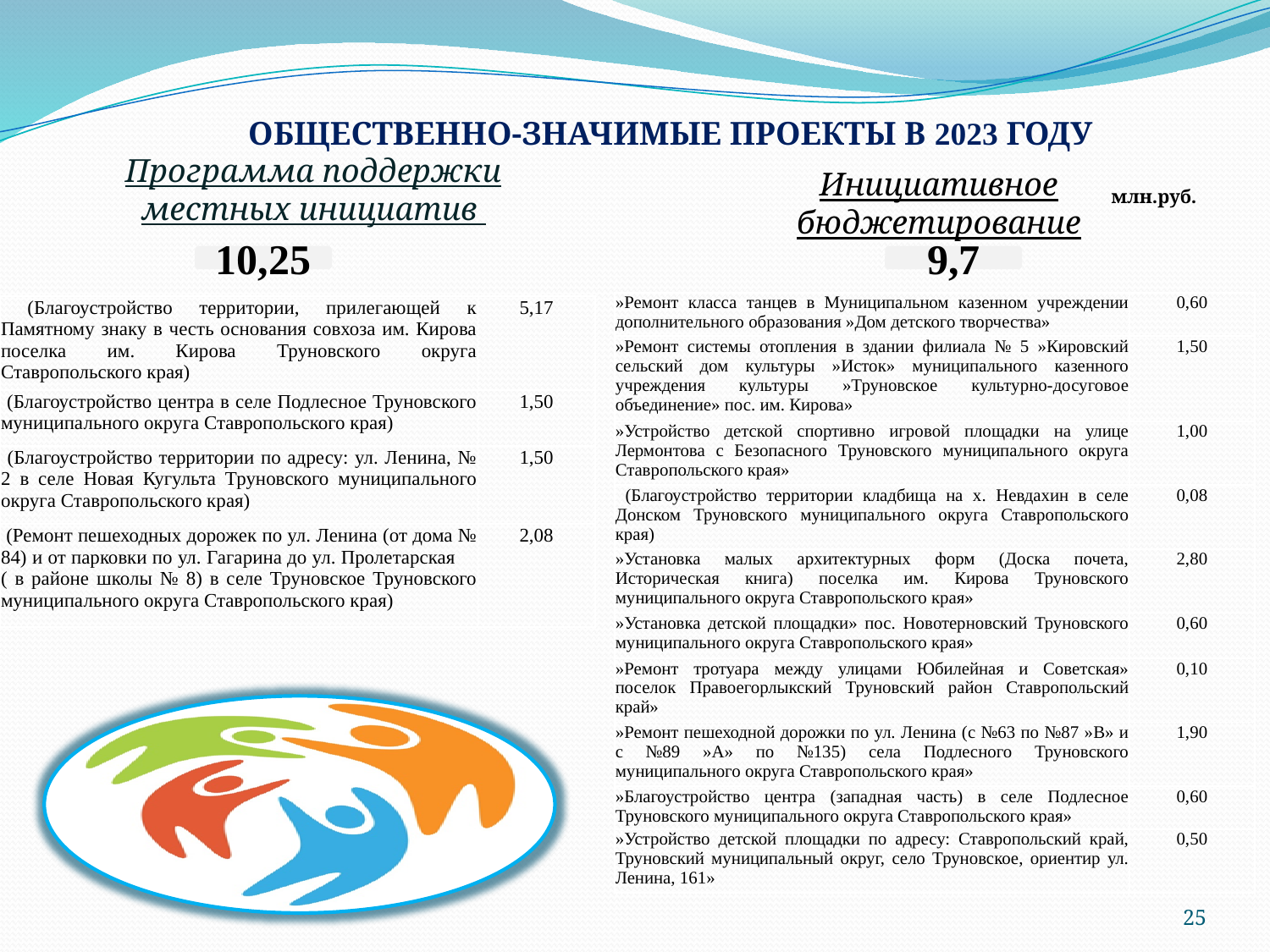

ОБЩЕСТВЕННО-ЗНАЧИМЫЕ ПРОЕКТЫ В 2023 ГОДУ
Программа поддержки местных инициатив

Инициативное бюджетирование
млн.руб.
10,25
9,7
| »Ремонт класса танцев в Муниципальном казенном учреждении дополнительного образования »Дом детского творчества» | 0,60 |
| --- | --- |
| »Ремонт системы отопления в здании филиала № 5 »Кировский сельский дом культуры »Исток» муниципального казенного учреждения культуры »Труновское культурно-досуговое объединение» пос. им. Кирова» | 1,50 |
| »Устройство детской спортивно игровой площадки на улице Лермонтова с Безопасного Труновского муниципального округа Ставропольского края» | 1,00 |
| (Благоустройство территории кладбища на х. Невдахин в селе Донском Труновского муниципального округа Ставропольского края) | 0,08 |
| »Установка малых архитектурных форм (Доска почета, Историческая книга) поселка им. Кирова Труновского муниципального округа Ставропольского края» | 2,80 |
| »Установка детской площадки» пос. Новотерновский Труновского муниципального округа Ставропольского края» | 0,60 |
| »Ремонт тротуара между улицами Юбилейная и Советская» поселок Правоегорлыкский Труновский район Ставропольский край» | 0,10 |
| »Ремонт пешеходной дорожки по ул. Ленина (с №63 по №87 »В» и с №89 »А» по №135) села Подлесного Труновского муниципального округа Ставропольского края» | 1,90 |
| »Благоустройство центра (западная часть) в селе Подлесное Труновского муниципального округа Ставропольского края» | 0,60 |
| »Устройство детской площадки по адресу: Ставропольский край, Труновский муниципальный округ, село Труновское, ориентир ул. Ленина, 161» | 0,50 |
| (Благоустройство территории, прилегающей к Памятному знаку в честь основания совхоза им. Кирова поселка им. Кирова Труновского округа Ставропольского края) | 5,17 |
| --- | --- |
| (Благоустройство центра в селе Подлесное Труновского муниципального округа Ставропольского края) | 1,50 |
| (Благоустройство территории по адресу: ул. Ленина, № 2 в селе Новая Кугульта Труновского муниципального округа Ставропольского края) | 1,50 |
| (Ремонт пешеходных дорожек по ул. Ленина (от дома № 84) и от парковки по ул. Гагарина до ул. Пролетарская ( в районе школы № 8) в селе Труновское Труновского муниципального округа Ставропольского края) | 2,08 |

25